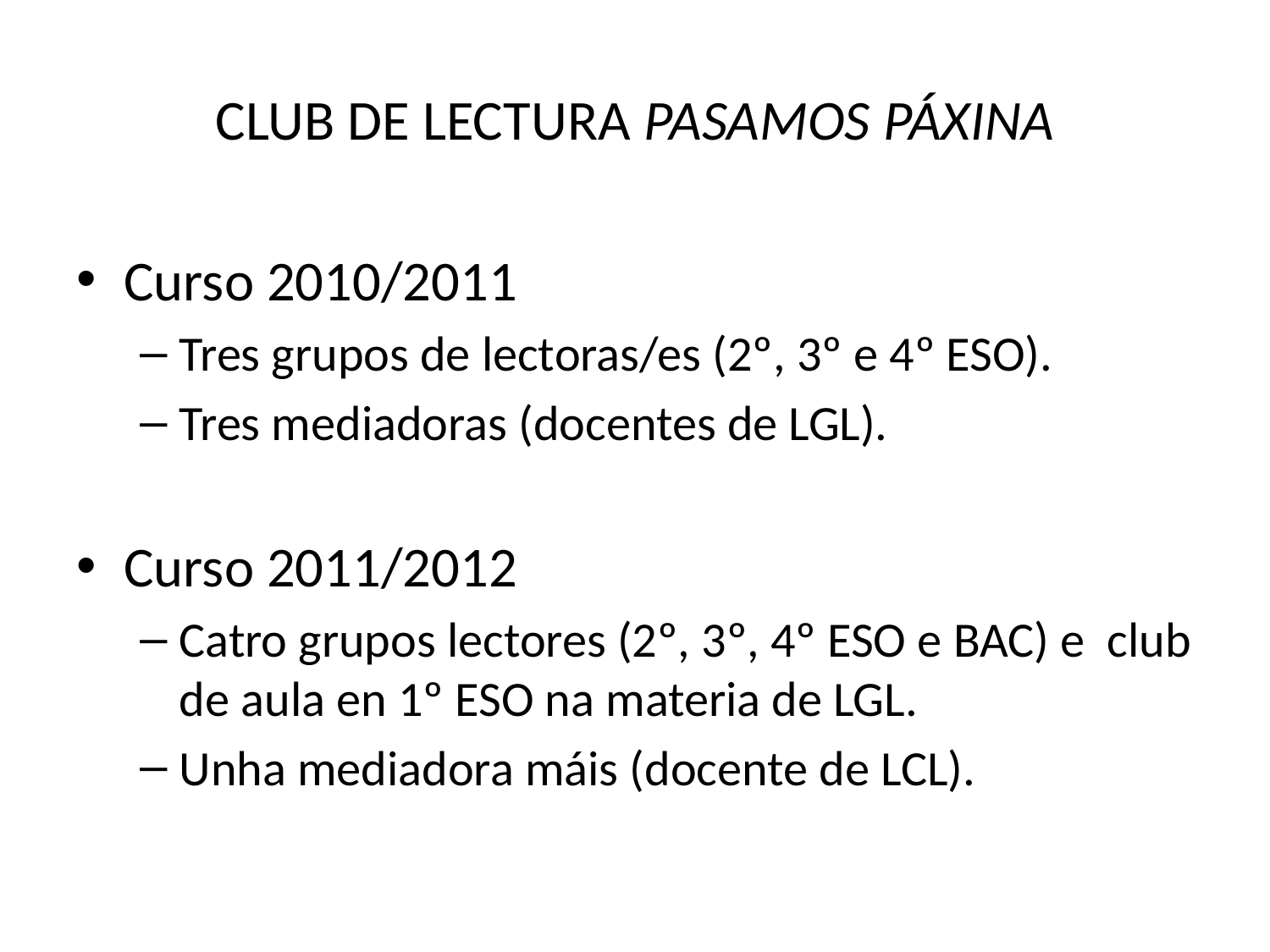

# CLUB DE LECTURA PASAMOS PÁXINA
Curso 2010/2011
Tres grupos de lectoras/es (2º, 3º e 4º ESO).
Tres mediadoras (docentes de LGL).

Curso 2011/2012
Catro grupos lectores (2º, 3º, 4º ESO e BAC) e  club de aula en 1º ESO na materia de LGL.
Unha mediadora máis (docente de LCL).